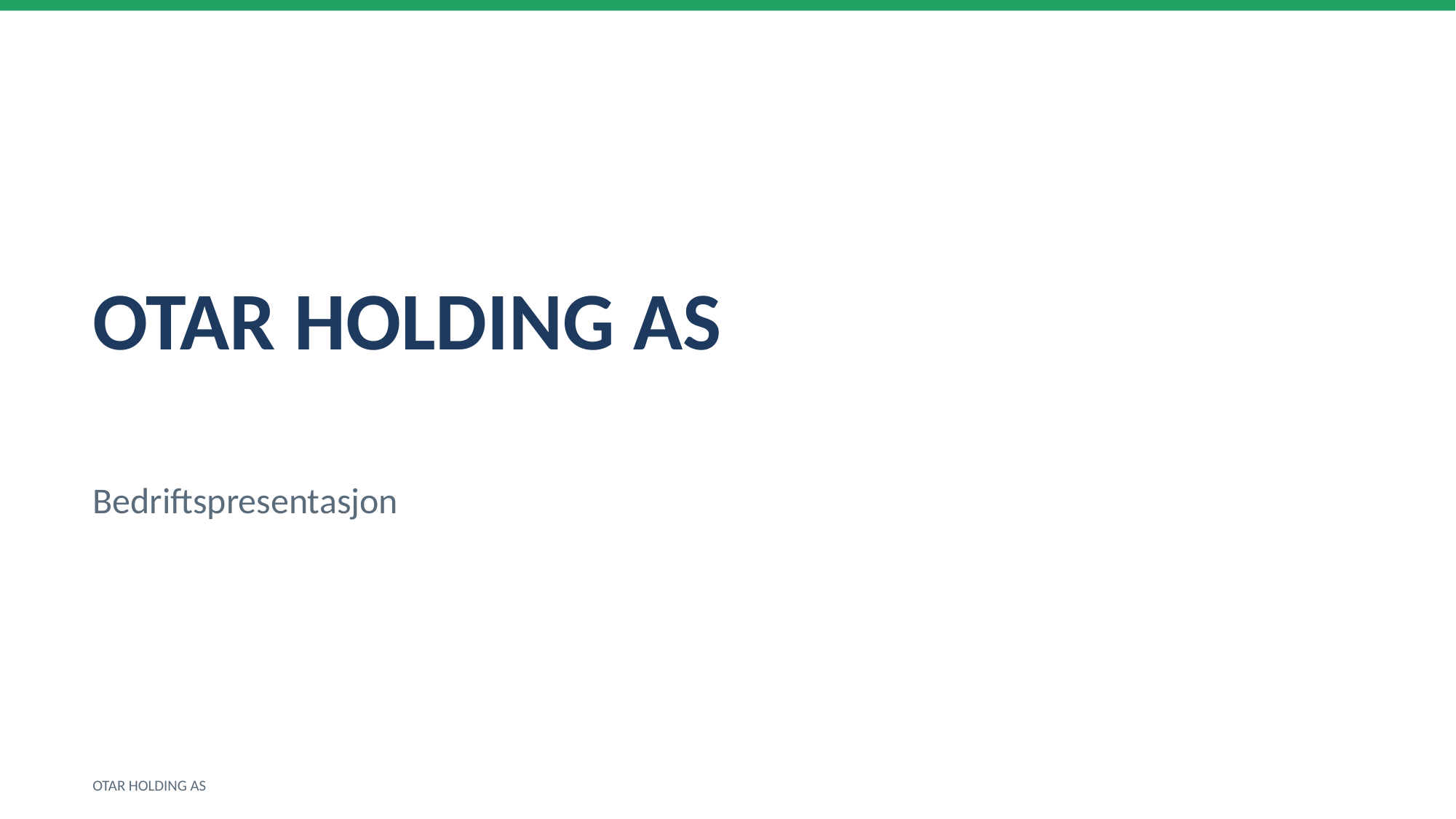

OTAR HOLDING AS
Bedriftspresentasjon
OTAR HOLDING AS